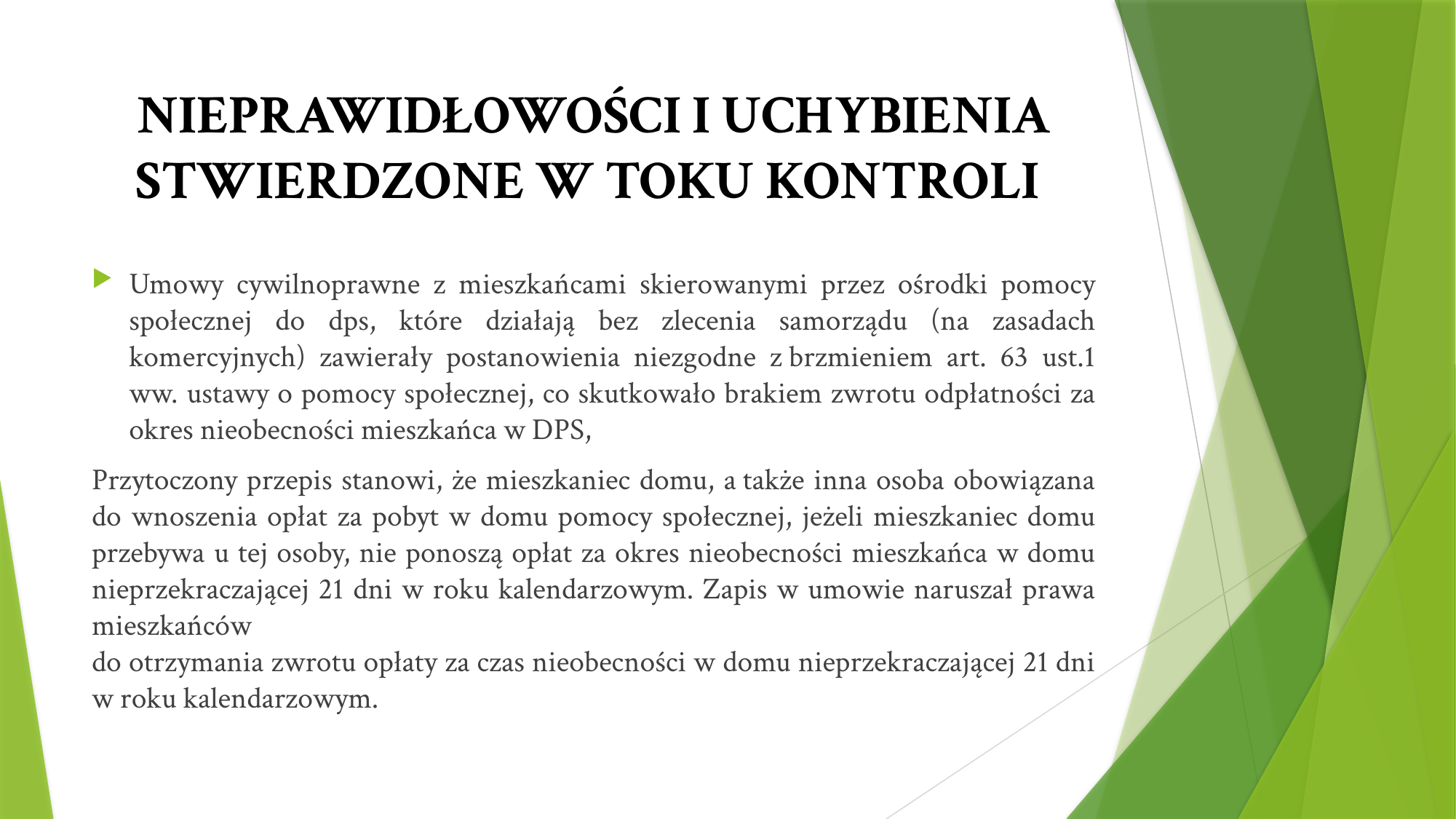

# NIEPRAWIDŁOWOŚCI I UCHYBIENIA STWIERDZONE W TOKU KONTROLI
Umowy cywilnoprawne z mieszkańcami skierowanymi przez ośrodki pomocy społecznej do dps, które działają bez zlecenia samorządu (na zasadach komercyjnych) zawierały postanowienia niezgodne z brzmieniem art. 63 ust.1 ww. ustawy o pomocy społecznej, co skutkowało brakiem zwrotu odpłatności za okres nieobecności mieszkańca w DPS,
Przytoczony przepis stanowi, że mieszkaniec domu, a także inna osoba obowiązana do wnoszenia opłat za pobyt w domu pomocy społecznej, jeżeli mieszkaniec domu przebywa u tej osoby, nie ponoszą opłat za okres nieobecności mieszkańca w domu nieprzekraczającej 21 dni w roku kalendarzowym. Zapis w umowie naruszał prawa mieszkańców
do otrzymania zwrotu opłaty za czas nieobecności w domu nieprzekraczającej 21 dni w roku kalendarzowym.